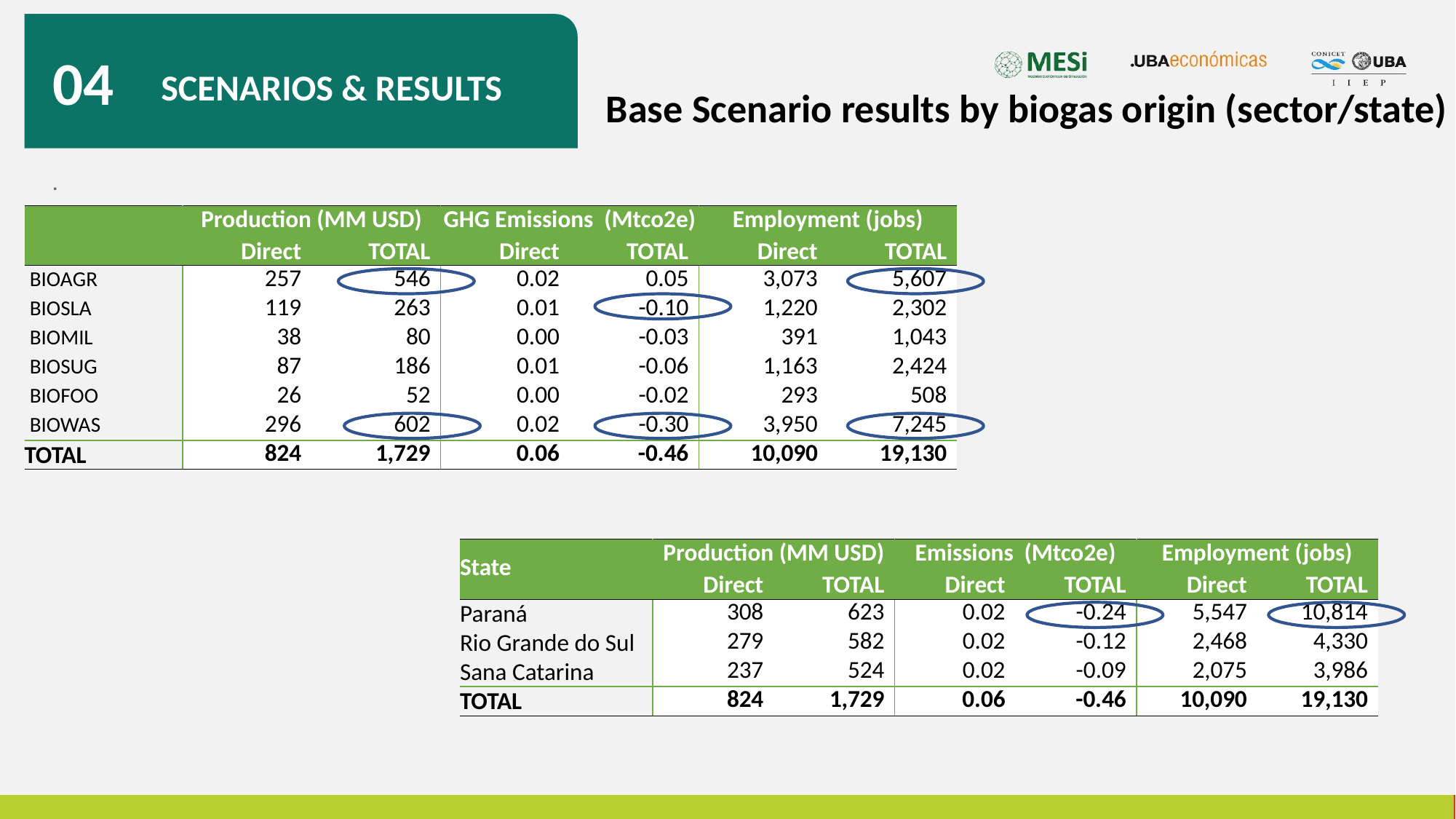

04
SCENARIOS & RESULTS
Base Scenario results by biogas origin (sector/state)
.

|  | Production (MM USD) |  | GHG Emissions (Mtco2e) |  | Employment (jobs) |  |
| --- | --- | --- | --- | --- | --- | --- |
|  | Direct | TOTAL | Direct | TOTAL | Direct | TOTAL |
| BIOAGR | 257 | 546 | 0.02 | 0.05 | 3,073 | 5,607 |
| BIOSLA | 119 | 263 | 0.01 | -0.10 | 1,220 | 2,302 |
| BIOMIL | 38 | 80 | 0.00 | -0.03 | 391 | 1,043 |
| BIOSUG | 87 | 186 | 0.01 | -0.06 | 1,163 | 2,424 |
| BIOFOO | 26 | 52 | 0.00 | -0.02 | 293 | 508 |
| BIOWAS | 296 | 602 | 0.02 | -0.30 | 3,950 | 7,245 |
| TOTAL | 824 | 1,729 | 0.06 | -0.46 | 10,090 | 19,130 |

| State | Production (MM USD) |  | Emissions (Mtco2e) |  | Employment (jobs) |  |
| --- | --- | --- | --- | --- | --- | --- |
|  | Direct | TOTAL | Direct | TOTAL | Direct | TOTAL |
| Paraná | 308 | 623 | 0.02 | -0.24 | 5,547 | 10,814 |
| Rio Grande do Sul | 279 | 582 | 0.02 | -0.12 | 2,468 | 4,330 |
| Sana Catarina | 237 | 524 | 0.02 | -0.09 | 2,075 | 3,986 |
| TOTAL | 824 | 1,729 | 0.06 | -0.46 | 10,090 | 19,130 |